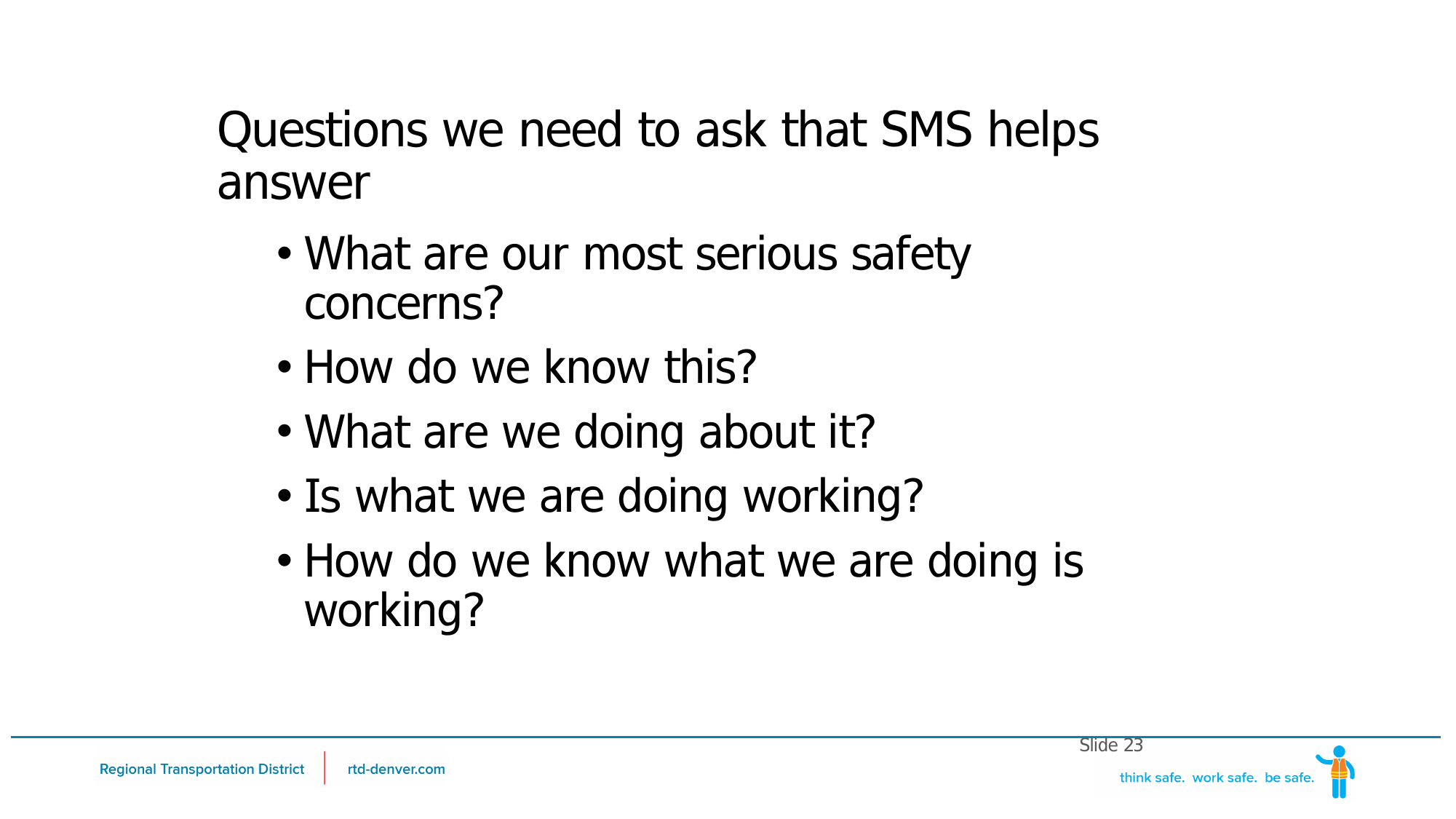

# Questions we need to ask that SMS helps answer
What are our most serious safety concerns?
How do we know this?
What are we doing about it?
Is what we are doing working?
How do we know what we are doing is working?
Slide 23